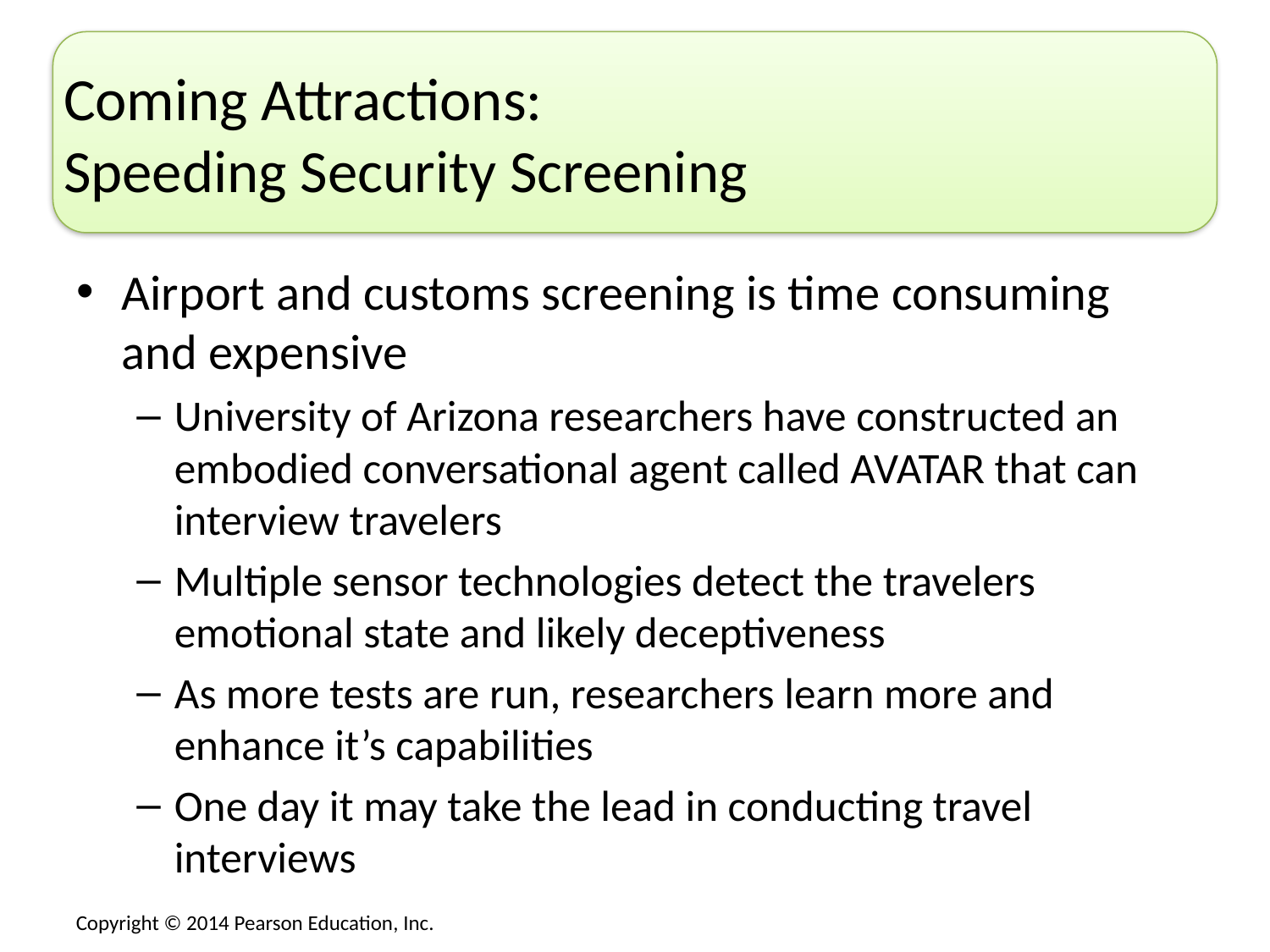

# Coming Attractions: Speeding Security Screening
Airport and customs screening is time consuming and expensive
University of Arizona researchers have constructed an embodied conversational agent called AVATAR that can interview travelers
Multiple sensor technologies detect the travelers emotional state and likely deceptiveness
As more tests are run, researchers learn more and enhance it’s capabilities
One day it may take the lead in conducting travel interviews